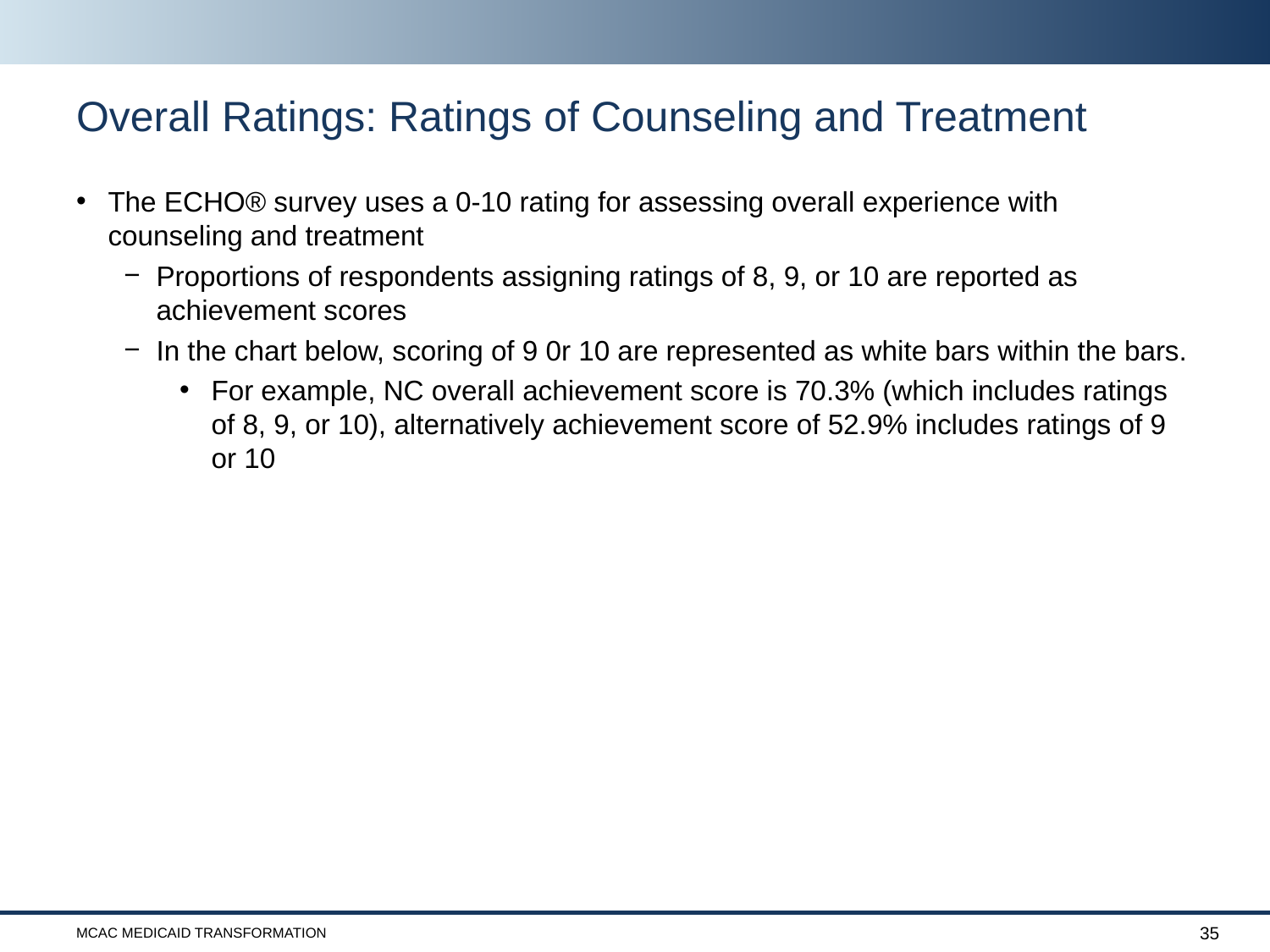

# Overall Ratings: Ratings of Counseling and Treatment
The ECHO® survey uses a 0-10 rating for assessing overall experience with counseling and treatment
Proportions of respondents assigning ratings of 8, 9, or 10 are reported as achievement scores
In the chart below, scoring of 9 0r 10 are represented as white bars within the bars.
For example, NC overall achievement score is 70.3% (which includes ratings of 8, 9, or 10), alternatively achievement score of 52.9% includes ratings of 9 or 10
MCAC Medicaid Transformation
35